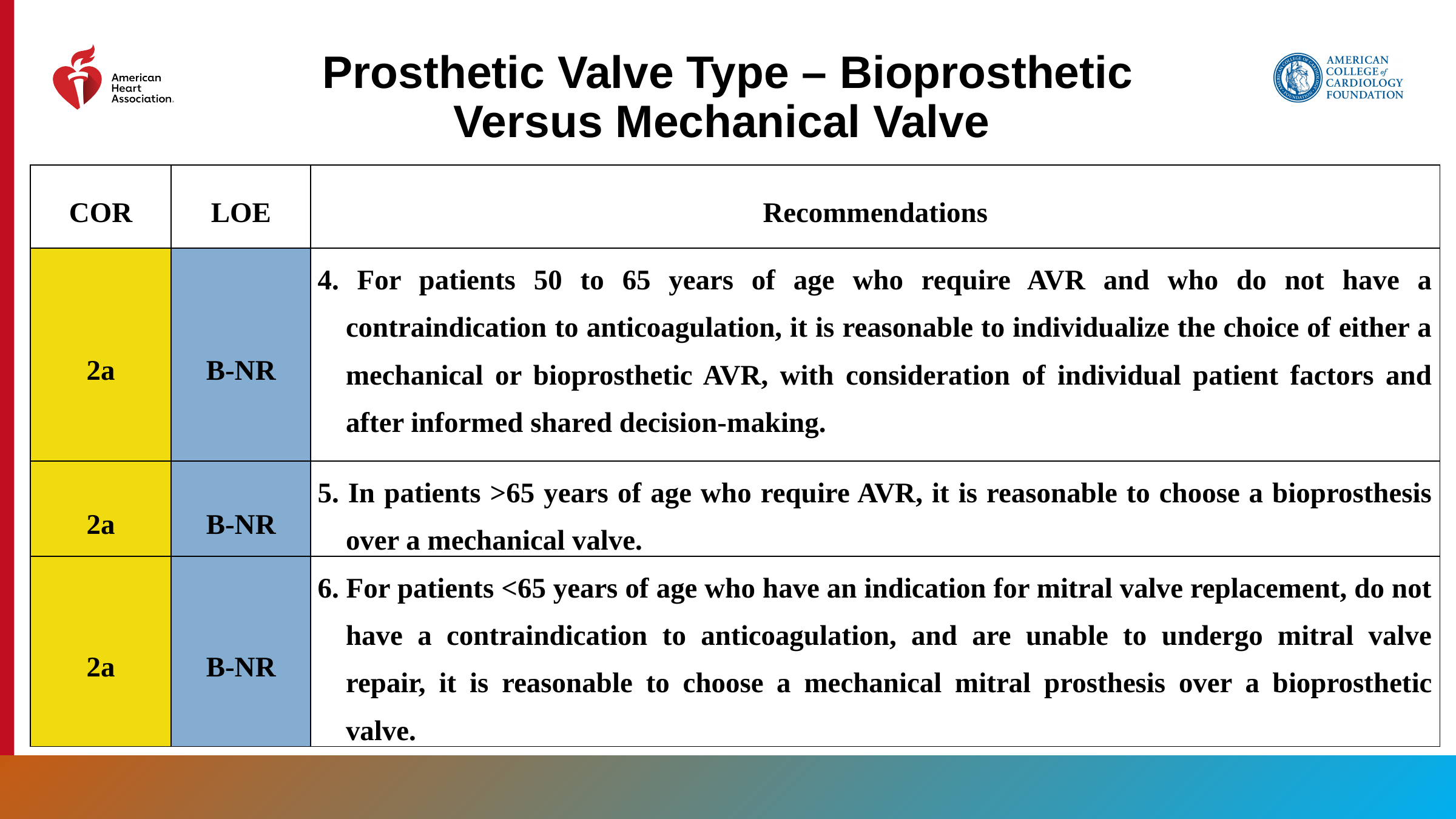

# Prosthetic Valve Type – Bioprosthetic Versus Mechanical Valve
| COR | LOE | Recommendations |
| --- | --- | --- |
| 2a | B-NR | 4. For patients 50 to 65 years of age who require AVR and who do not have a contraindication to anticoagulation, it is reasonable to individualize the choice of either a mechanical or bioprosthetic AVR, with consideration of individual patient factors and after informed shared decision-making. |
| 2a | B-NR | 5. In patients >65 years of age who require AVR, it is reasonable to choose a bioprosthesis over a mechanical valve. |
| 2a | B-NR | 6. For patients <65 years of age who have an indication for mitral valve replacement, do not have a contraindication to anticoagulation, and are unable to undergo mitral valve repair, it is reasonable to choose a mechanical mitral prosthesis over a bioprosthetic valve. |
137